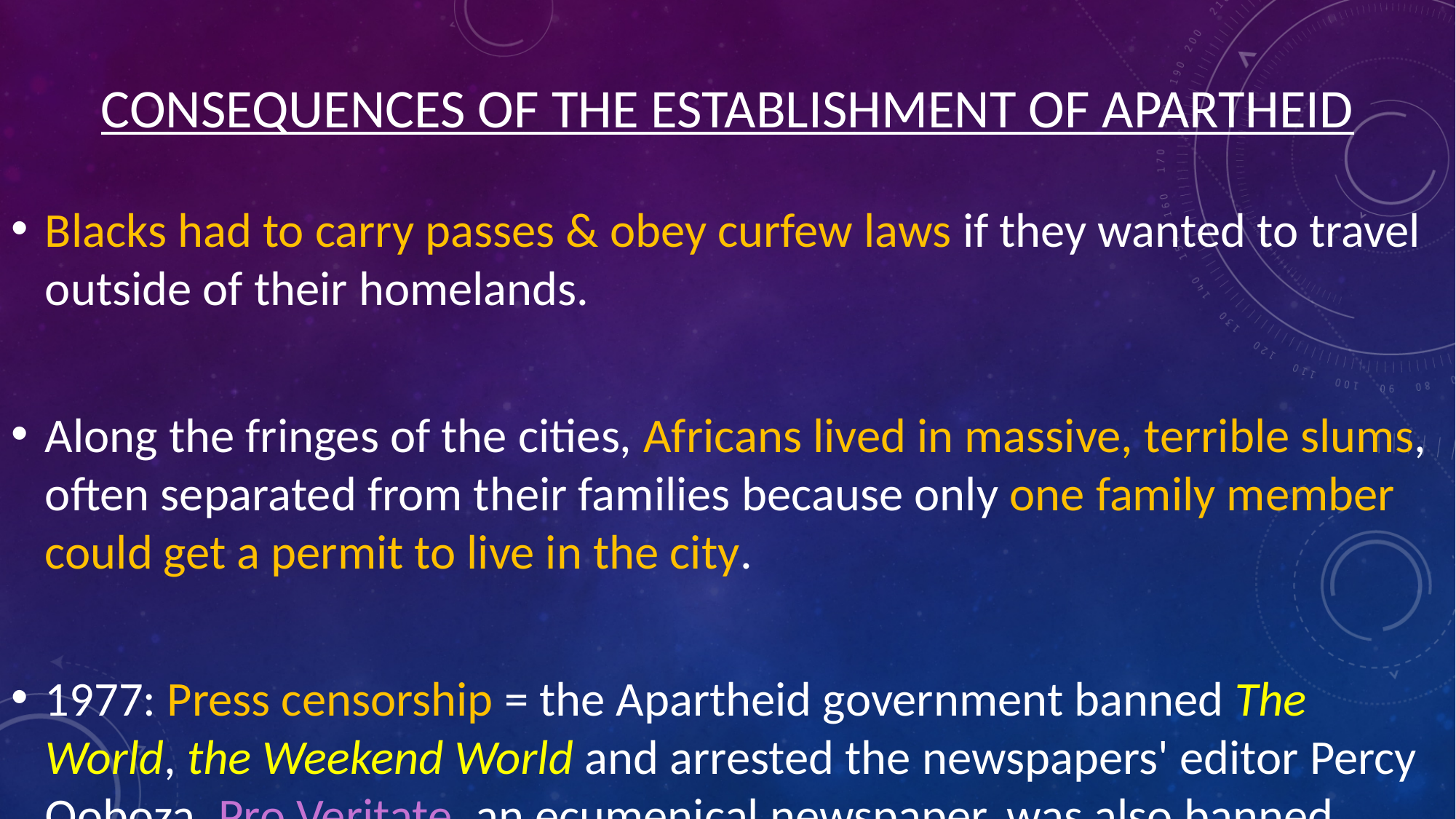

# CONSEQUENCES OF THE ESTABLISHMENT OF APARTHEID
Blacks had to carry passes & obey curfew laws if they wanted to travel outside of their homelands.

Along the fringes of the cities, Africans lived in massive, terrible slums, often separated from their families because only one family member could get a permit to live in the city.

1977: Press censorship = the Apartheid government banned The World, the Weekend World and arrested the newspapers' editor Percy Qoboza. Pro Veritate, an ecumenical newspaper, was also banned.